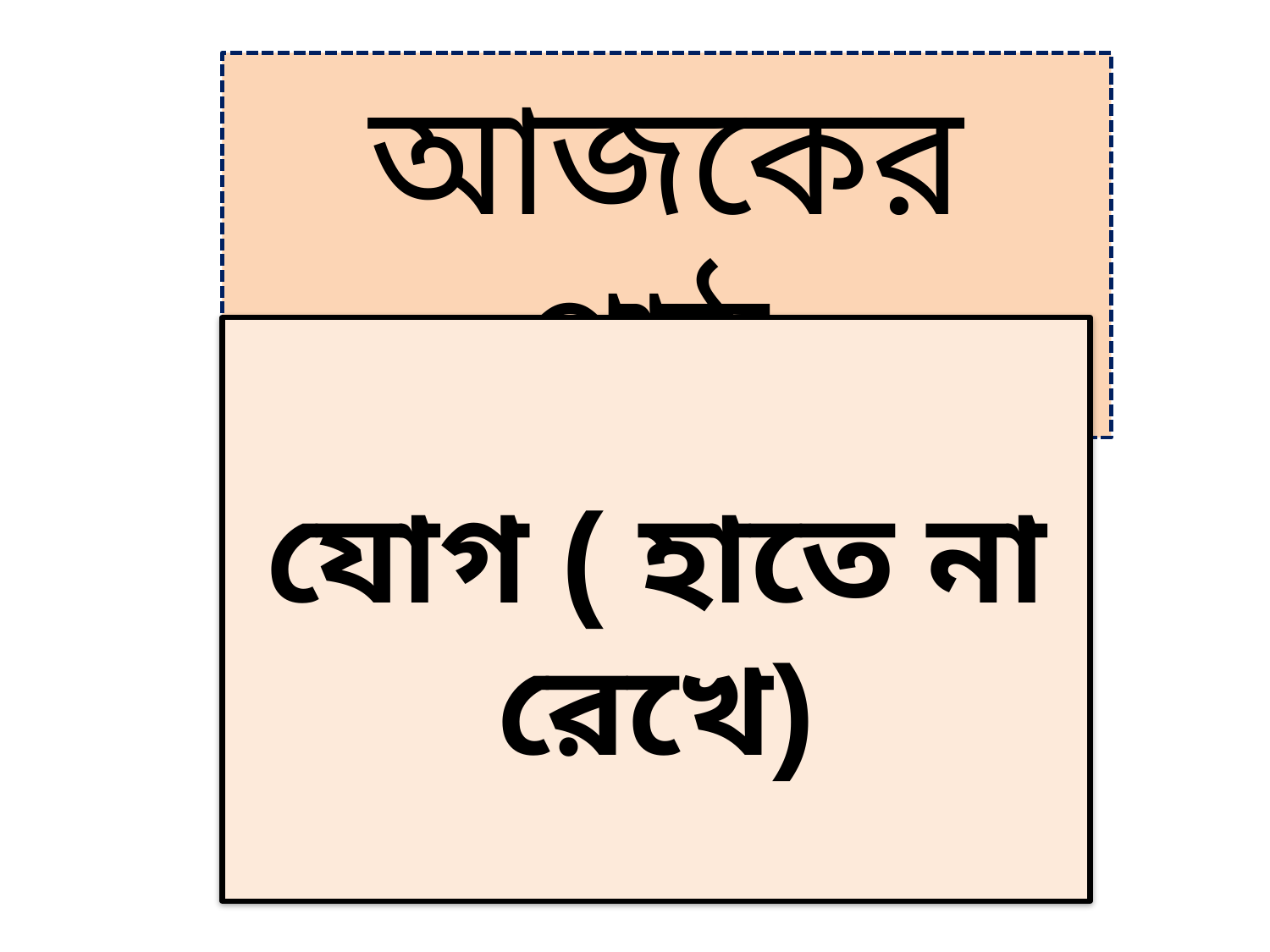

আজকের পাঠ
                      যোগ ( হাতে না রেখে)